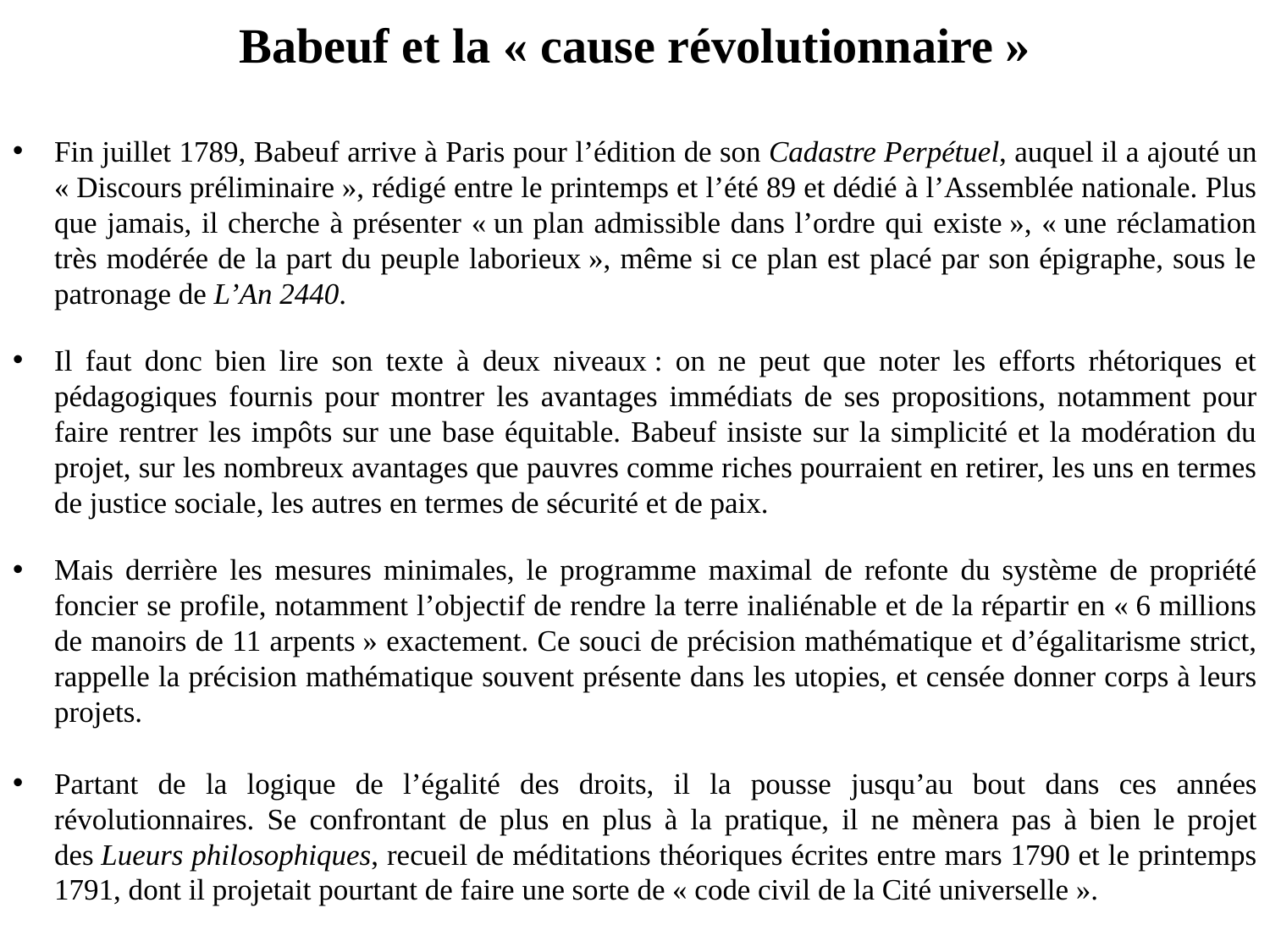

# Babeuf et la « cause révolutionnaire »
Fin juillet 1789, Babeuf arrive à Paris pour l’édition de son Cadastre Perpétuel, auquel il a ajouté un « Discours préliminaire », rédigé entre le printemps et l’été 89 et dédié à l’Assemblée nationale. Plus que jamais, il cherche à présenter « un plan admissible dans l’ordre qui existe », « une réclamation très modérée de la part du peuple laborieux », même si ce plan est placé par son épigraphe, sous le patronage de L’An 2440.

Il faut donc bien lire son texte à deux niveaux : on ne peut que noter les efforts rhétoriques et pédagogiques fournis pour montrer les avantages immédiats de ses propositions, notamment pour faire rentrer les impôts sur une base équitable. Babeuf insiste sur la simplicité et la modération du projet, sur les nombreux avantages que pauvres comme riches pourraient en retirer, les uns en termes de justice sociale, les autres en termes de sécurité et de paix.

Mais derrière les mesures minimales, le programme maximal de refonte du système de propriété foncier se profile, notamment l’objectif de rendre la terre inaliénable et de la répartir en « 6 millions de manoirs de 11 arpents » exactement. Ce souci de précision mathématique et d’égalitarisme strict, rappelle la précision mathématique souvent présente dans les utopies, et censée donner corps à leurs projets.

Partant de la logique de l’égalité des droits, il la pousse jusqu’au bout dans ces années révolutionnaires. Se confrontant de plus en plus à la pratique, il ne mènera pas à bien le projet des Lueurs philosophiques, recueil de méditations théoriques écrites entre mars 1790 et le printemps 1791, dont il projetait pourtant de faire une sorte de « code civil de la Cité universelle ».